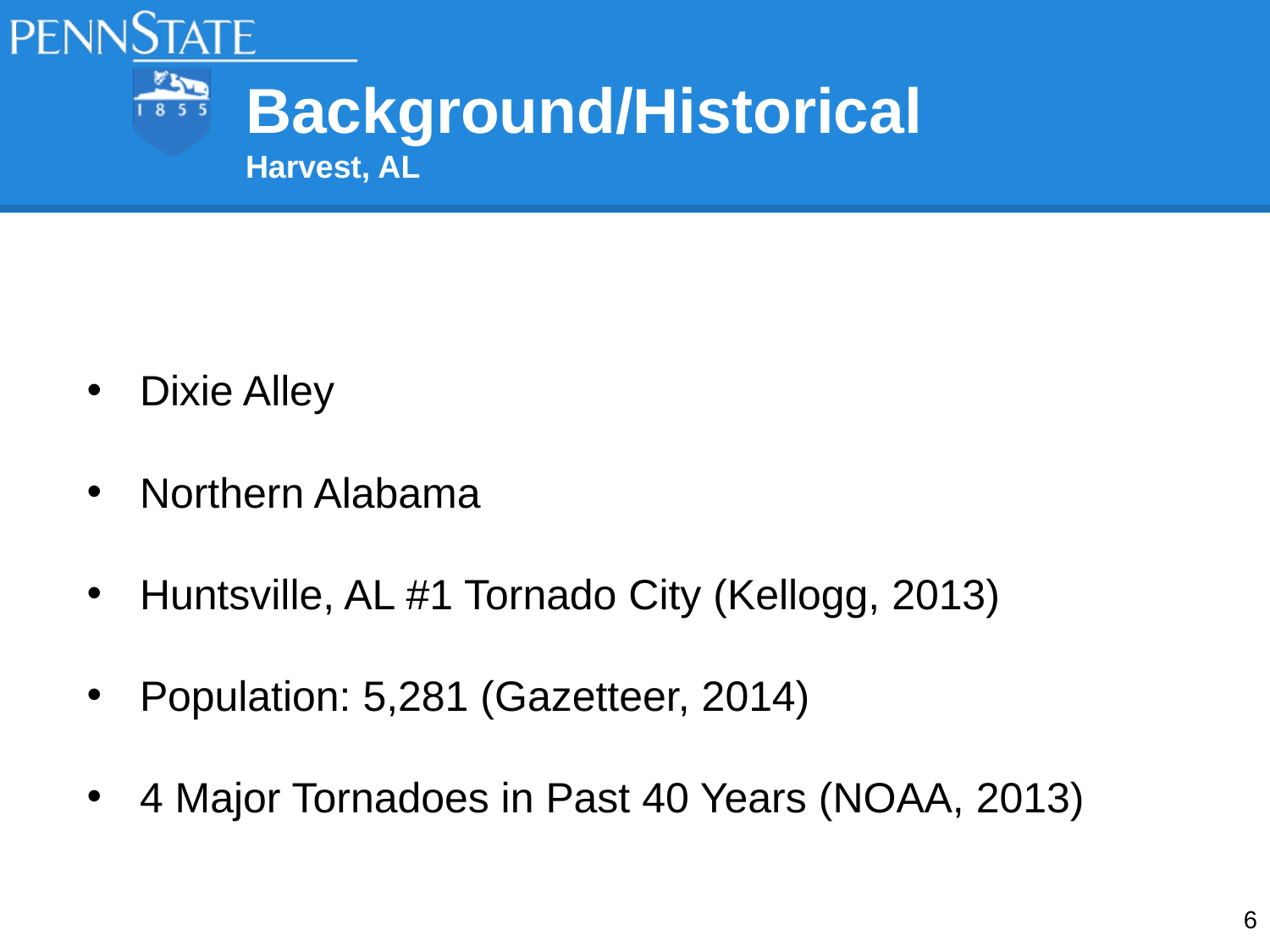

# Background/Historical
Harvest, AL
Dixie Alley
Northern Alabama
Huntsville, AL #1 Tornado City (Kellogg, 2013)
Population: 5,281 (Gazetteer, 2014)
4 Major Tornadoes in Past 40 Years (NOAA, 2013)
6